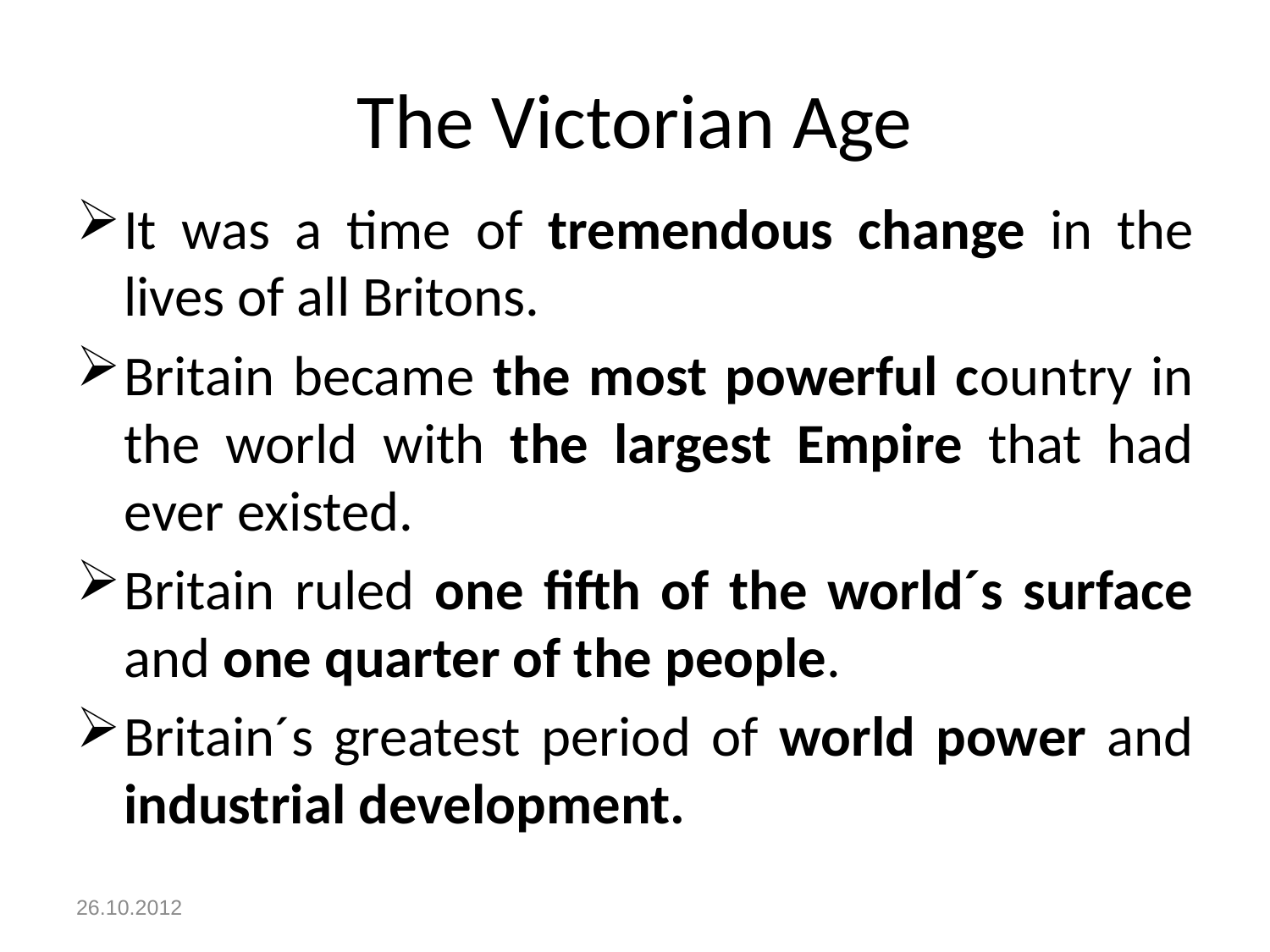

# The Victorian Age
It was a time of tremendous change in the lives of all Britons.
Britain became the most powerful country in the world with the largest Empire that had ever existed.
Britain ruled one fifth of the world´s surface and one quarter of the people.
Britain´s greatest period of world power and industrial development.

26.10.2012